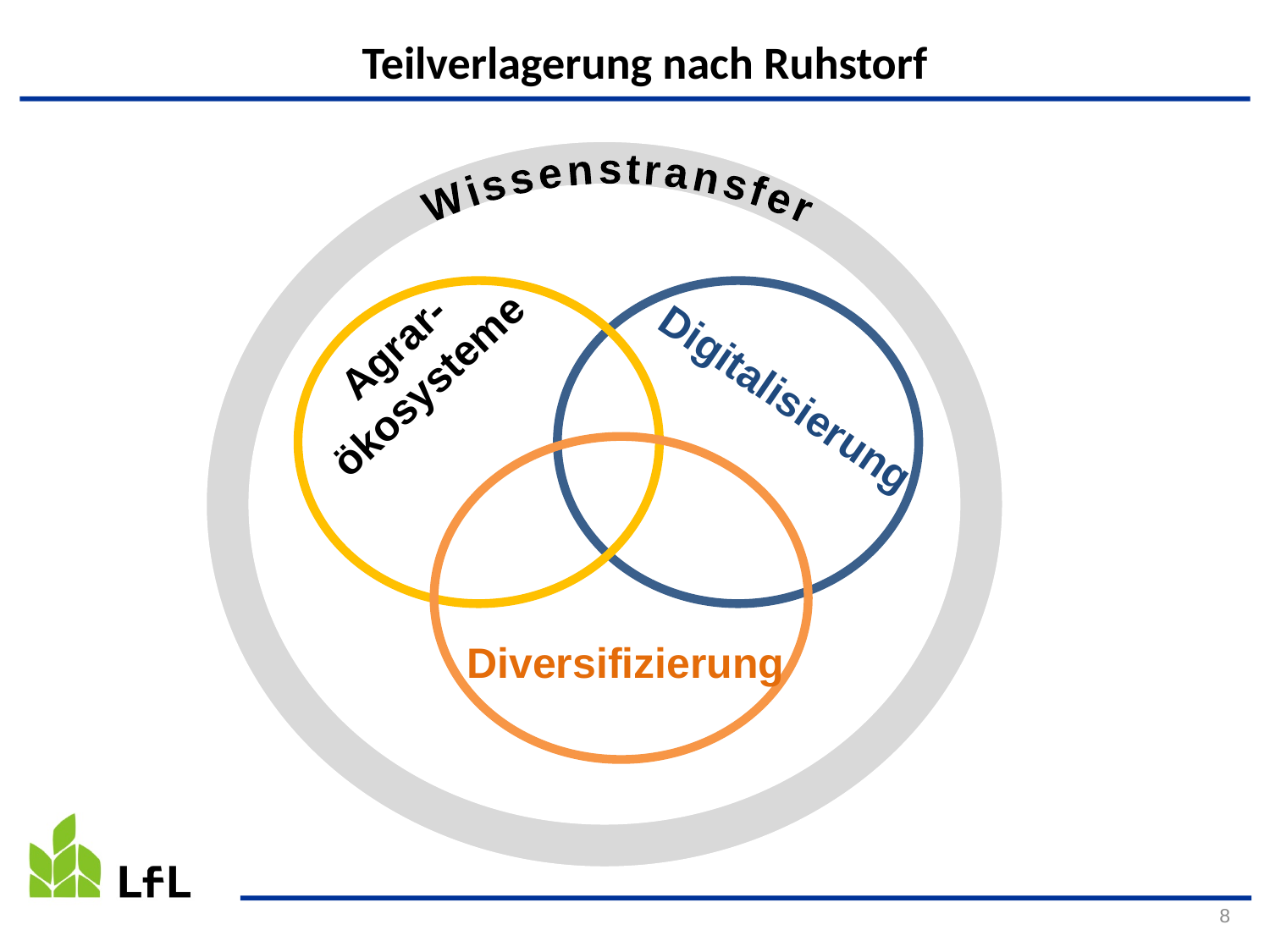

# Teilverlagerung nach Ruhstorf

      Wissenstransfer

Agrar-ökosysteme
Digitalisierung
Diversifizierung

8